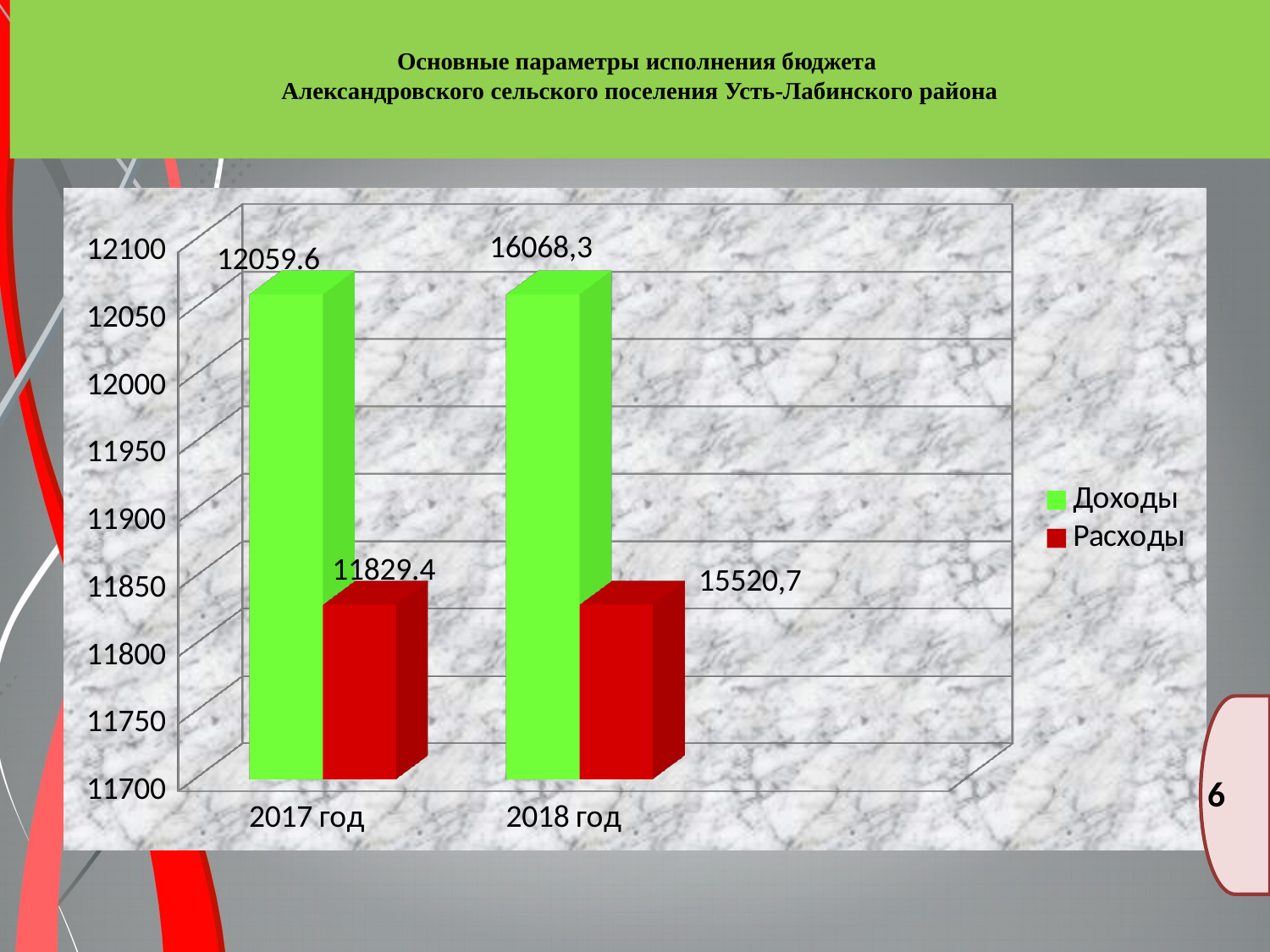

# Основные параметры исполнения бюджета Александровского сельского поселения Усть-Лабинского района

[unsupported chart]

6